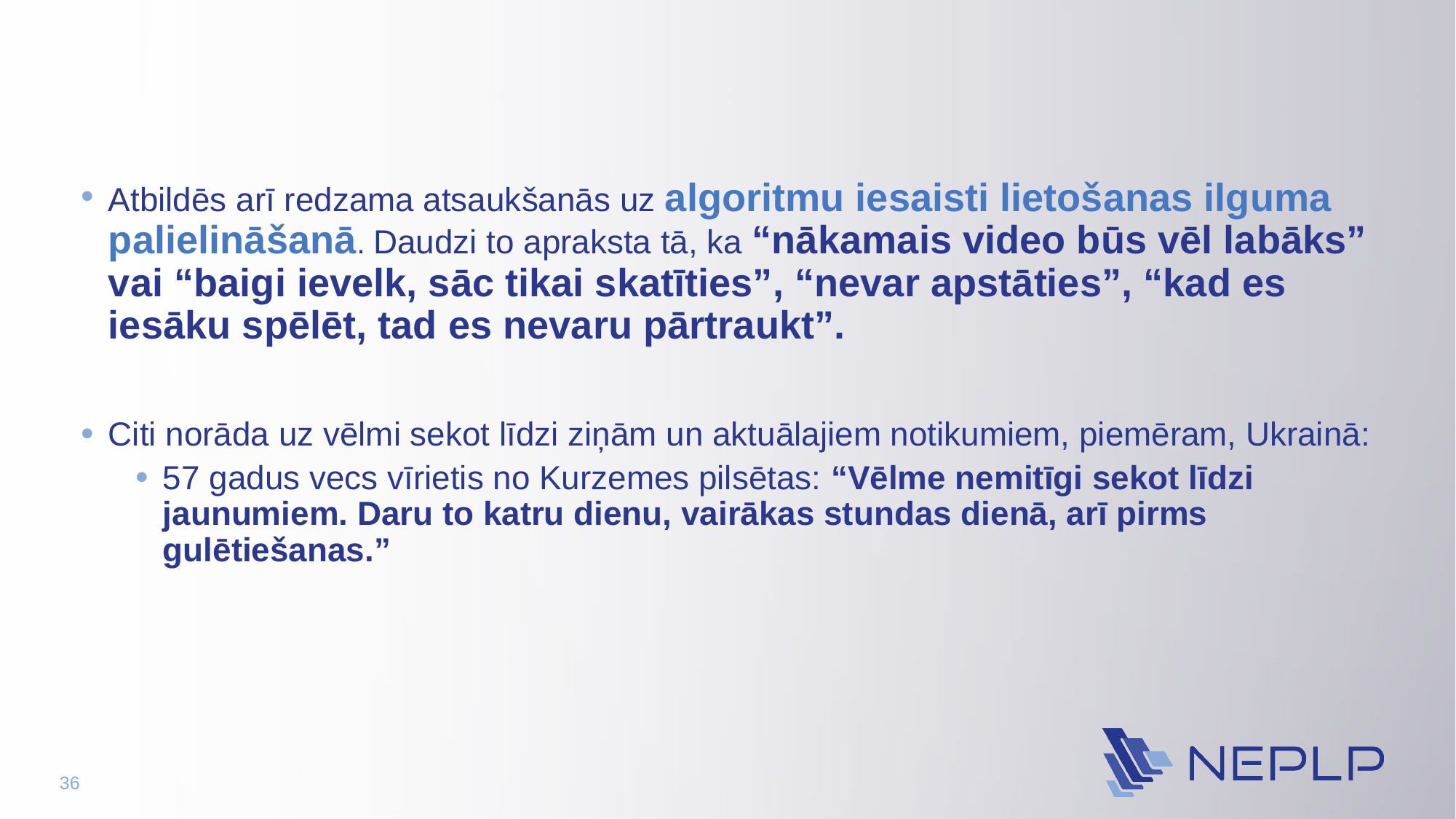

Atbildēs arī redzama atsaukšanās uz algoritmu iesaisti lietošanas ilguma palielināšanā. Daudzi to apraksta tā, ka “nākamais video būs vēl labāks” vai “baigi ievelk, sāc tikai skatīties”, “nevar apstāties”, “kad es iesāku spēlēt, tad es nevaru pārtraukt”.

Citi norāda uz vēlmi sekot līdzi ziņām un aktuālajiem notikumiem, piemēram, Ukrainā:
57 gadus vecs vīrietis no Kurzemes pilsētas: “Vēlme nemitīgi sekot līdzi jaunumiem. Daru to katru dienu, vairākas stundas dienā, arī pirms gulētiešanas.”

36